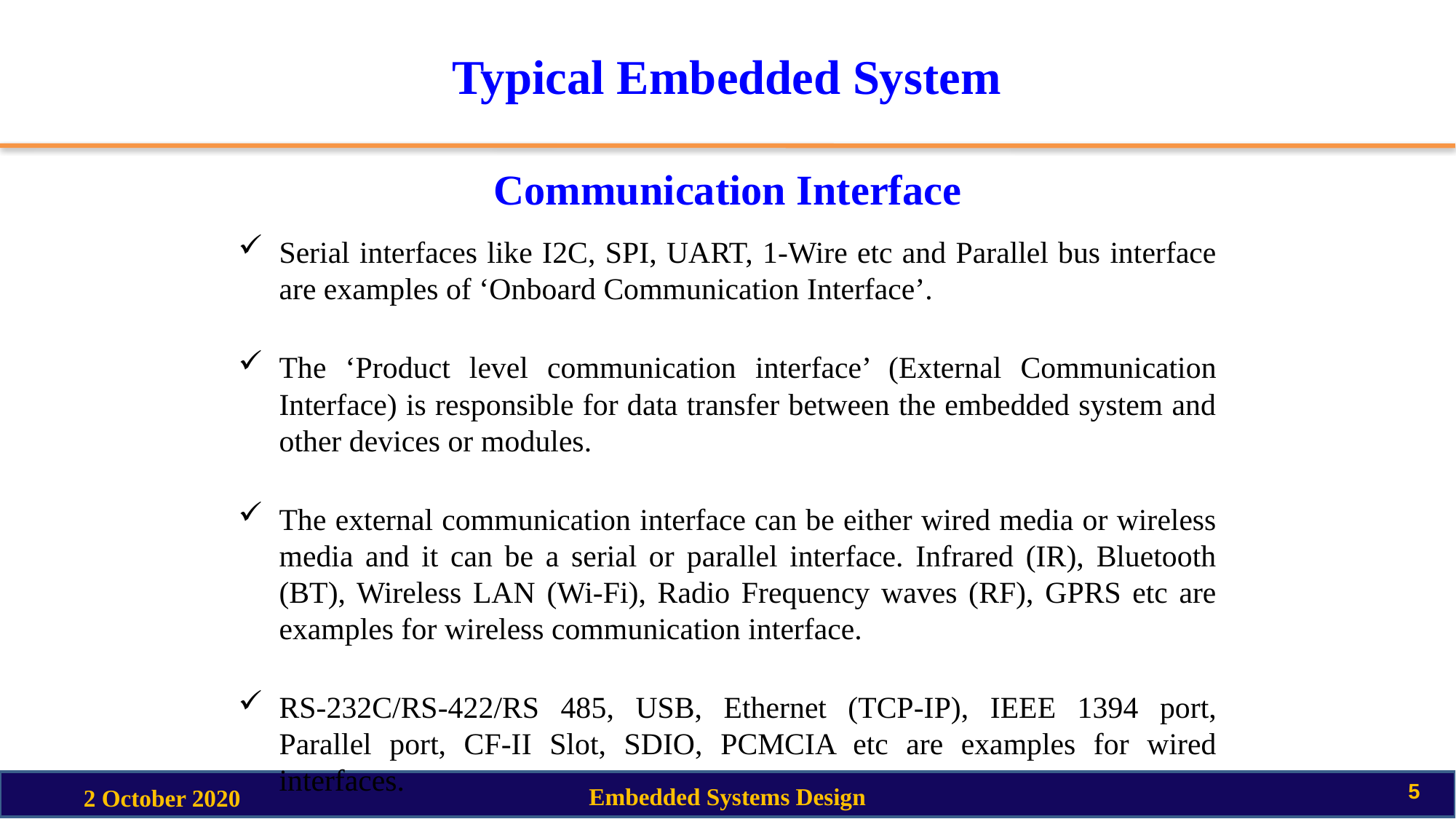

# Typical Embedded System
Communication Interface

Serial interfaces like I2C, SPI, UART, 1-Wire etc and Parallel bus interface are examples of ‘Onboard Communication Interface’.

The ‘Product level communication interface’ (External Communication Interface) is responsible for data transfer between the embedded system and other devices or modules.

The external communication interface can be either wired media or wireless media and it can be a serial or parallel interface. Infrared (IR), Bluetooth (BT), Wireless LAN (Wi-Fi), Radio Frequency waves (RF), GPRS etc are examples for wireless communication interface.

RS-232C/RS-422/RS 485, USB, Ethernet (TCP-IP), IEEE 1394 port, Parallel port, CF-II Slot, SDIO, PCMCIA etc are examples for wired interfaces.

5
Embedded Systems Design
2 October 2020